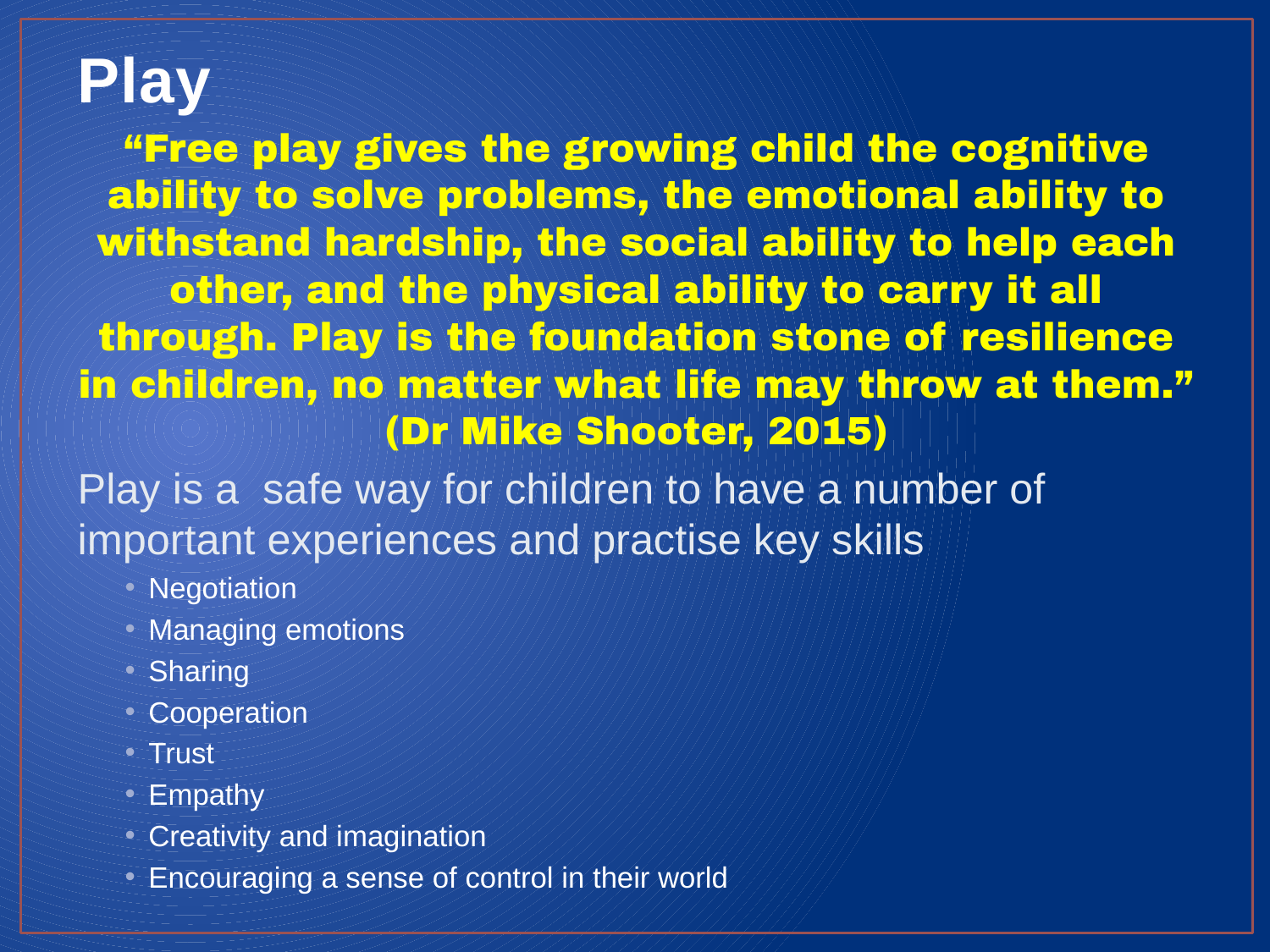

# Play
“Free play gives the growing child the cognitive ability to solve problems, the emotional ability to withstand hardship, the social ability to help each other, and the physical ability to carry it all through. Play is the foundation stone of resilience in children, no matter what life may throw at them.” (Dr Mike Shooter, 2015)
Play is a  safe way for children to have a number of important experiences and practise key skills
Negotiation
Managing emotions
Sharing
Cooperation
Trust
Empathy
Creativity and imagination
Encouraging a sense of control in their world